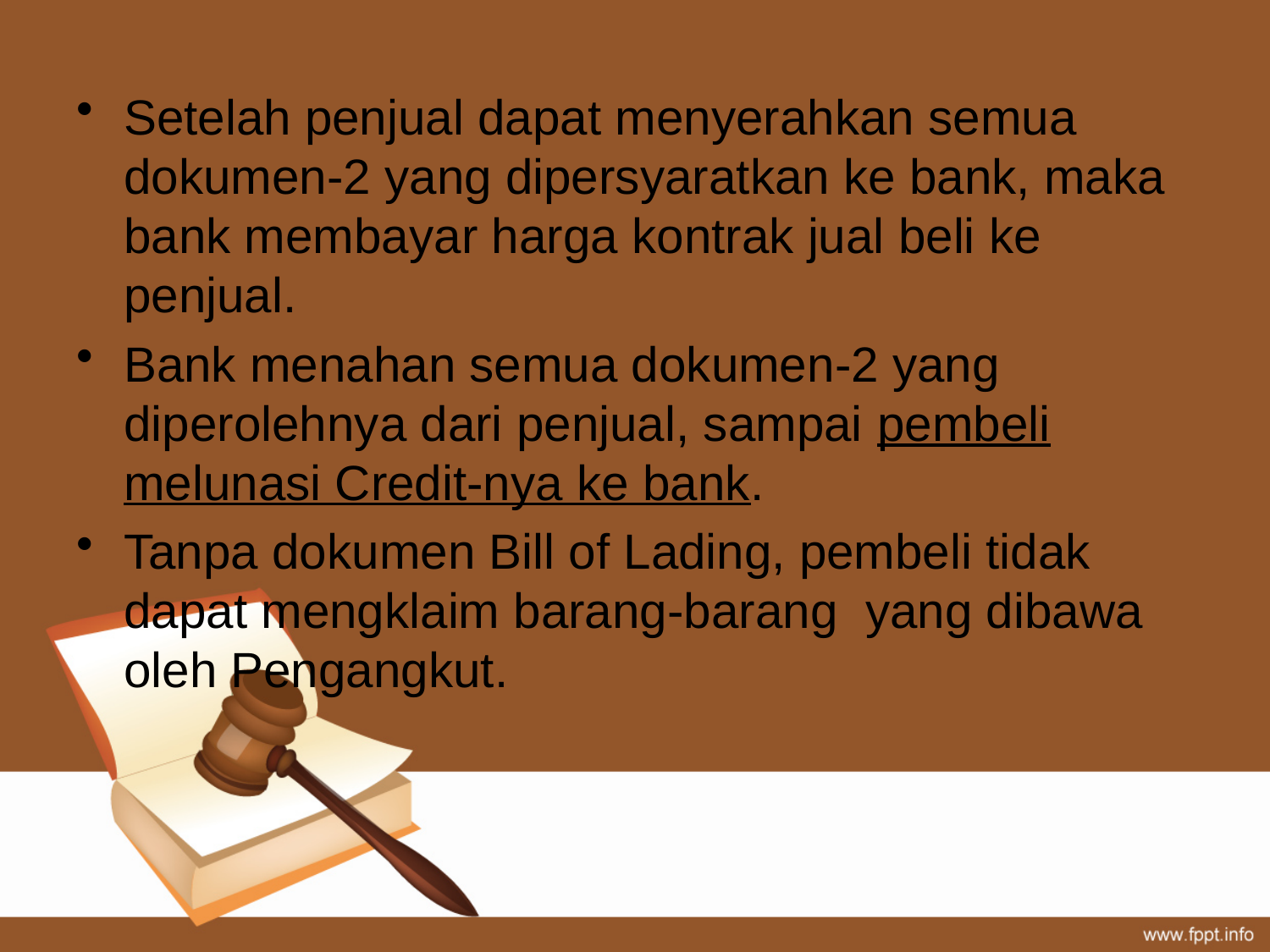

Setelah penjual dapat menyerahkan semua dokumen-2 yang dipersyaratkan ke bank, maka bank membayar harga kontrak jual beli ke penjual.
Bank menahan semua dokumen-2 yang diperolehnya dari penjual, sampai pembeli melunasi Credit-nya ke bank.
Tanpa dokumen Bill of Lading, pembeli tidak dapat mengklaim barang-barang  yang dibawa oleh Pengangkut.